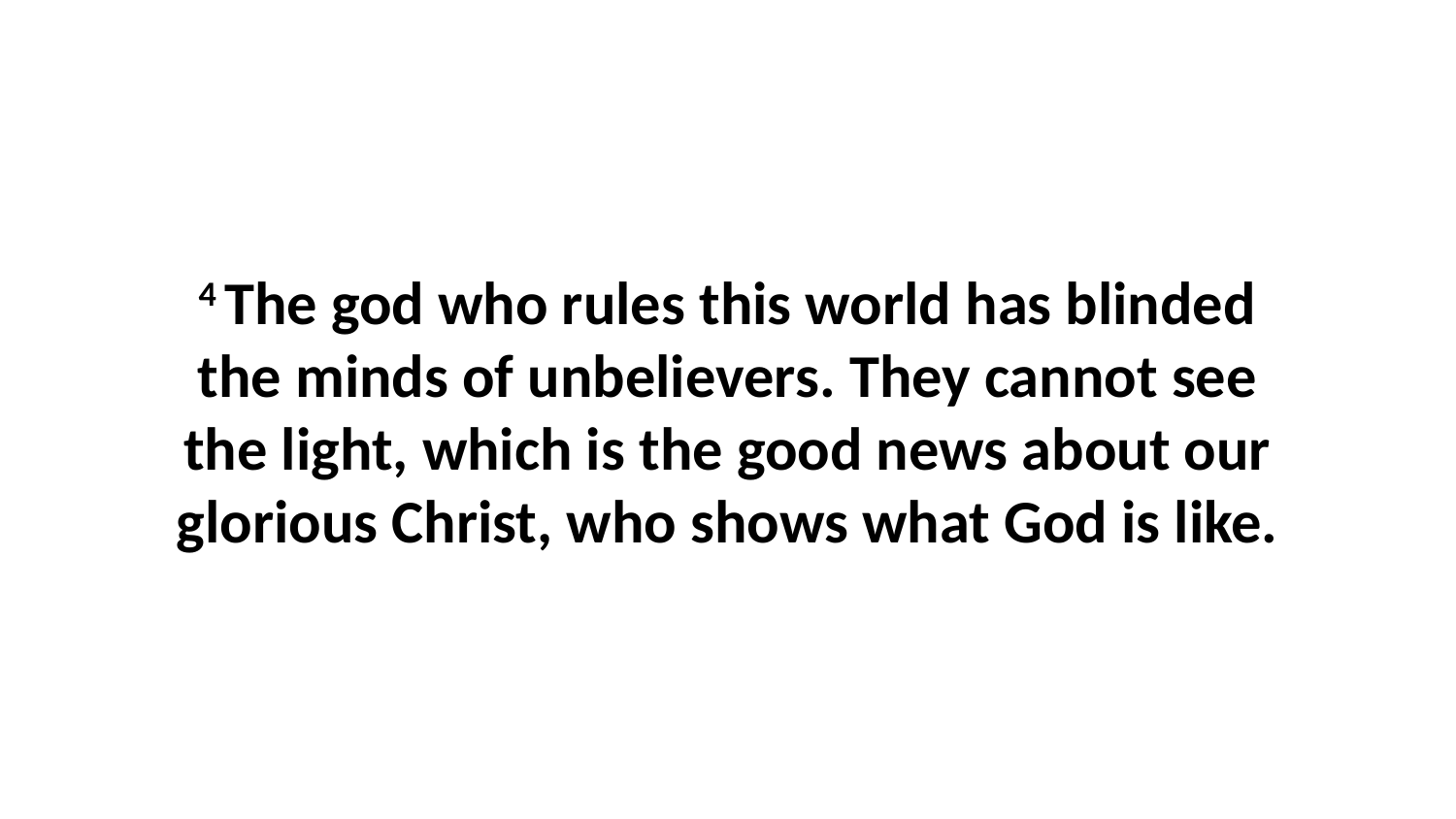

4 The god who rules this world has blinded the minds of unbelievers. They cannot see the light, which is the good news about our glorious Christ, who shows what God is like.